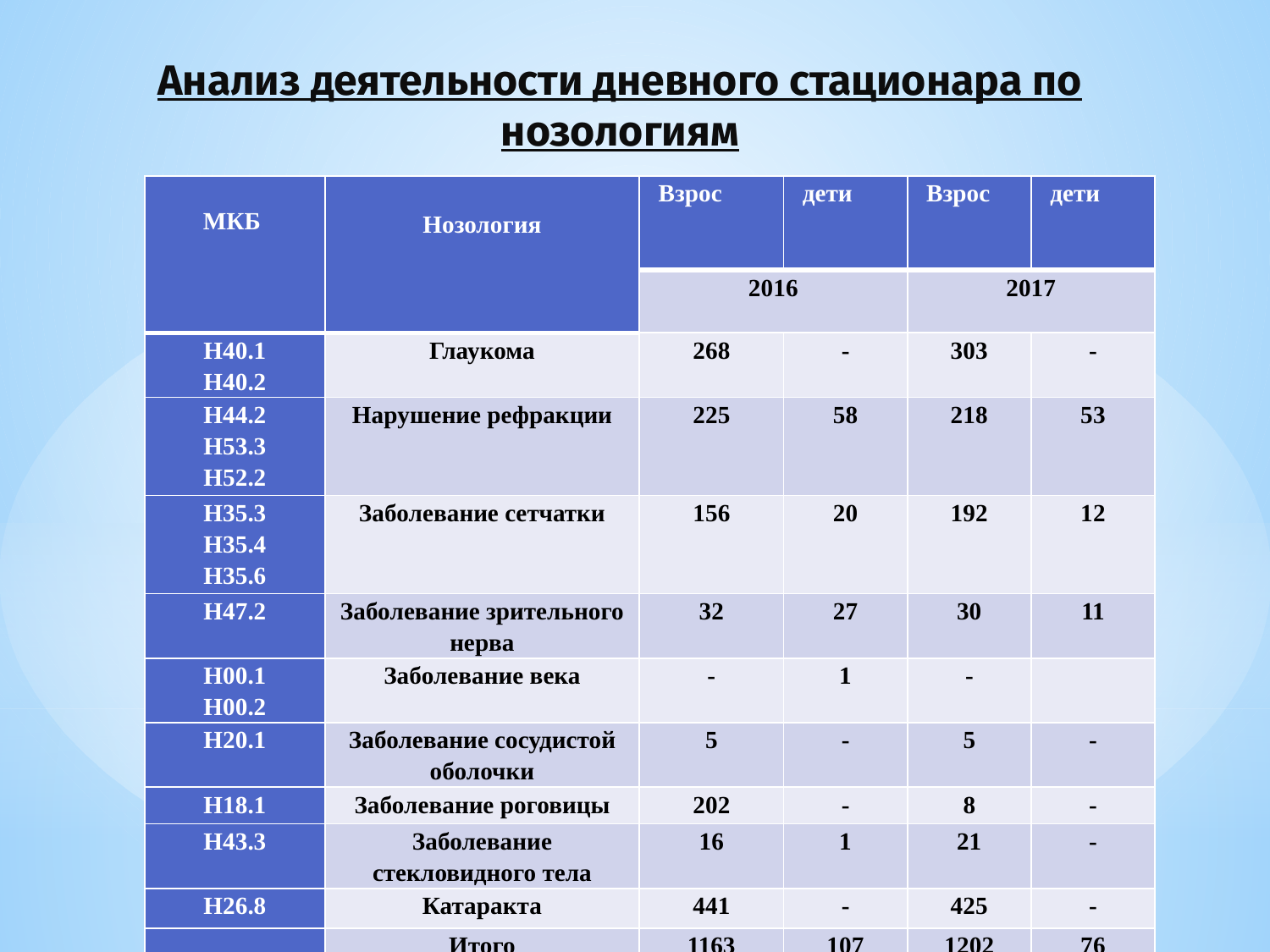

# Анализ деятельности дневного стационара по нозологиям
| МКБ | Нозология | Взрос | дети | Взрос | дети |
| --- | --- | --- | --- | --- | --- |
|  |  | 2016 |  | 2017 |  |
| Н40.1 Н40.2 | Глаукома | 268 | - | 303 | - |
| Н44.2 Н53.3 Н52.2 | Нарушение рефракции | 225 | 58 | 218 | 53 |
| Н35.3 Н35.4 Н35.6 | Заболевание сетчатки | 156 | 20 | 192 | 12 |
| Н47.2 | Заболевание зрительного нерва | 32 | 27 | 30 | 11 |
| Н00.1 Н00.2 | Заболевание века | - | 1 | - |  |
| Н20.1 | Заболевание сосудистой оболочки | 5 | - | 5 | - |
| Н18.1 | Заболевание роговицы | 202 | - | 8 | - |
| Н43.3 | Заболевание стекловидного тела | 16 | 1 | 21 | - |
| Н26.8 | Катаракта | 441 | - | 425 | - |
|  | Итого | 1163 | 107 | 1202 | 76 |